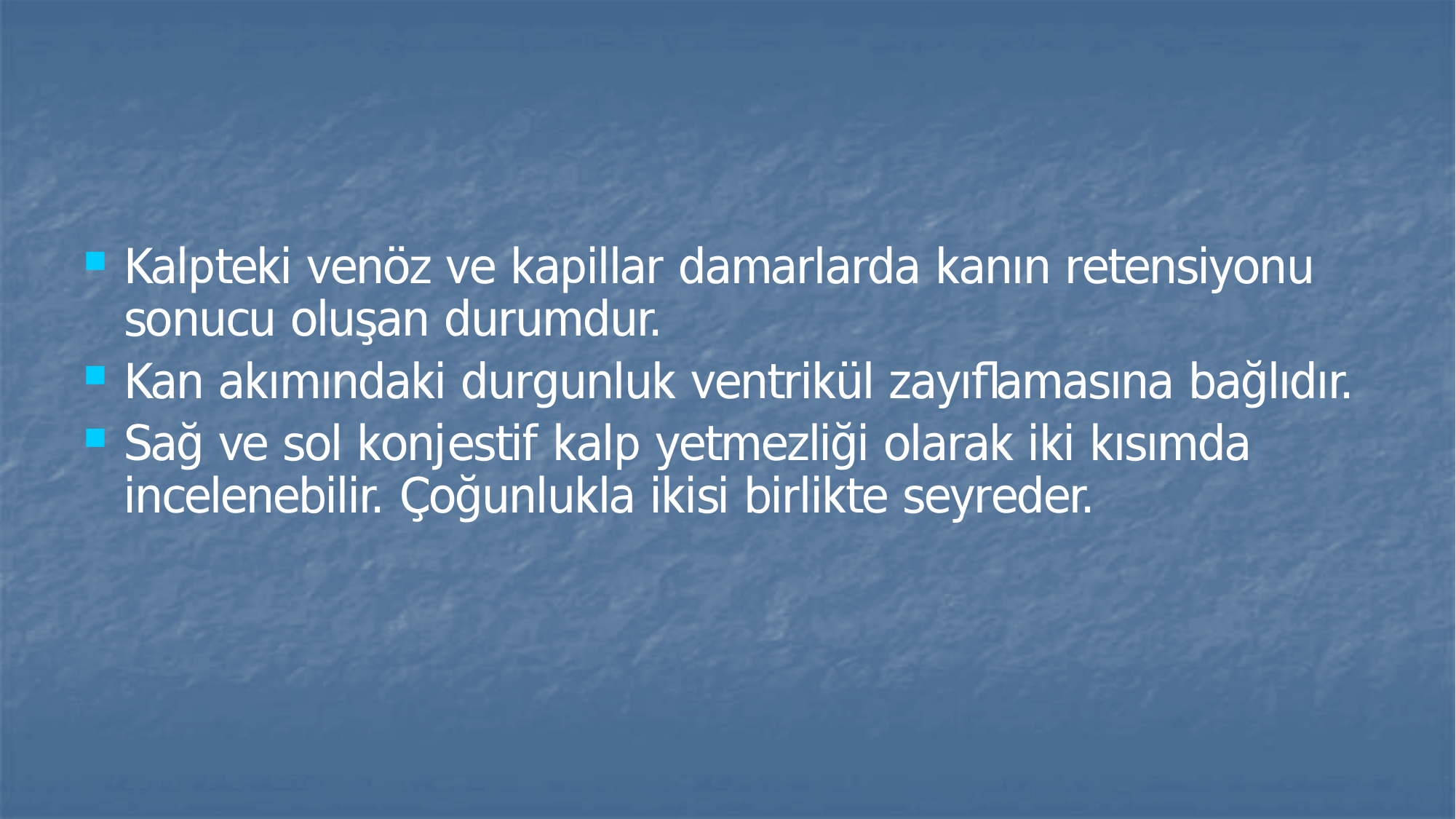

#
Kalpteki venöz ve kapillar damarlarda kanın retensiyonu sonucu oluşan durumdur.
Kan akımındaki durgunluk ventrikül zayıflamasına bağlıdır.
Sağ ve sol konjestif kalp yetmezliği olarak iki kısımda incelenebilir. Çoğunlukla ikisi birlikte seyreder.